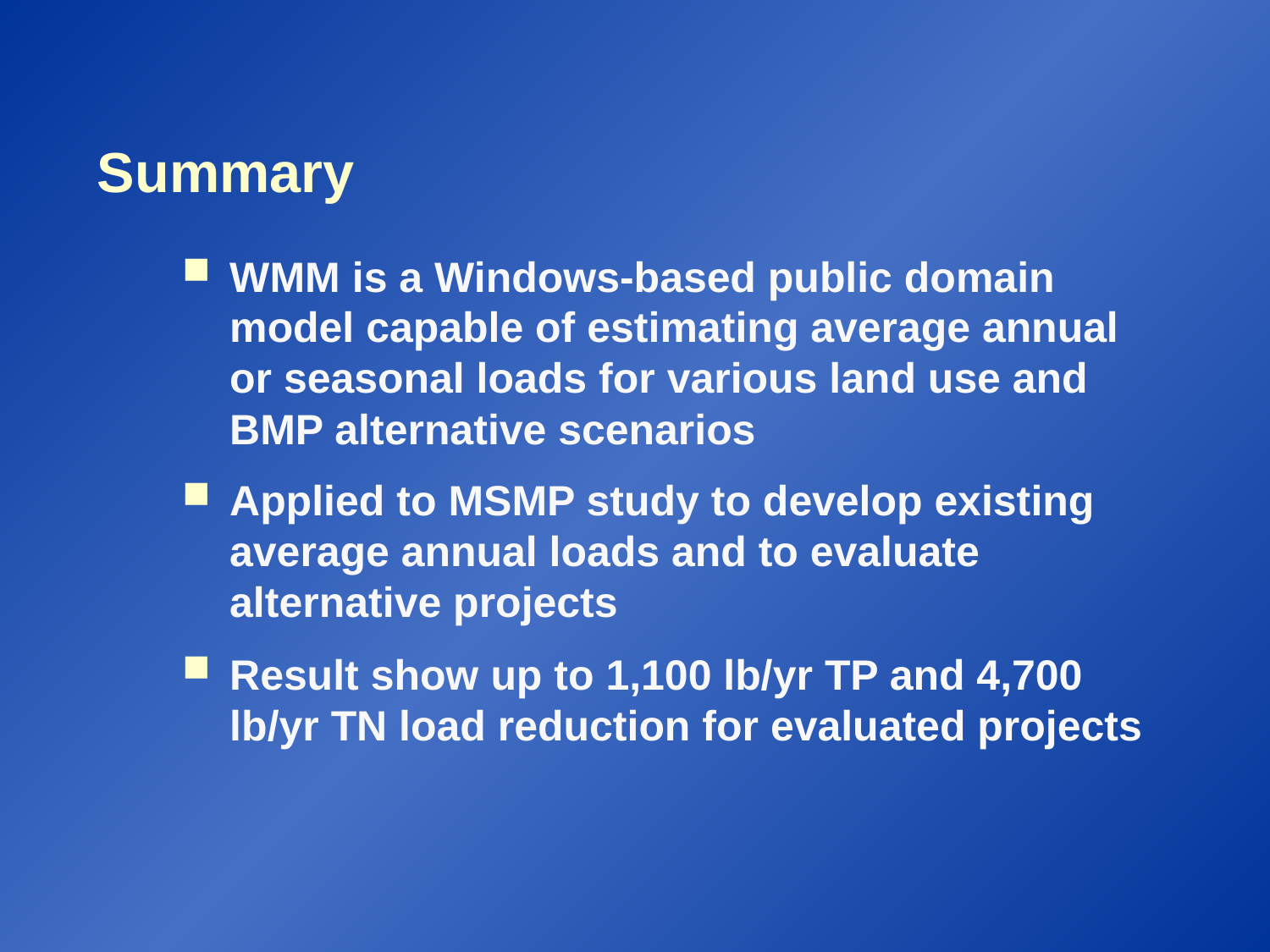

# Summary
WMM is a Windows-based public domain model capable of estimating average annual or seasonal loads for various land use and BMP alternative scenarios
Applied to MSMP study to develop existing average annual loads and to evaluate alternative projects
Result show up to 1,100 lb/yr TP and 4,700 lb/yr TN load reduction for evaluated projects